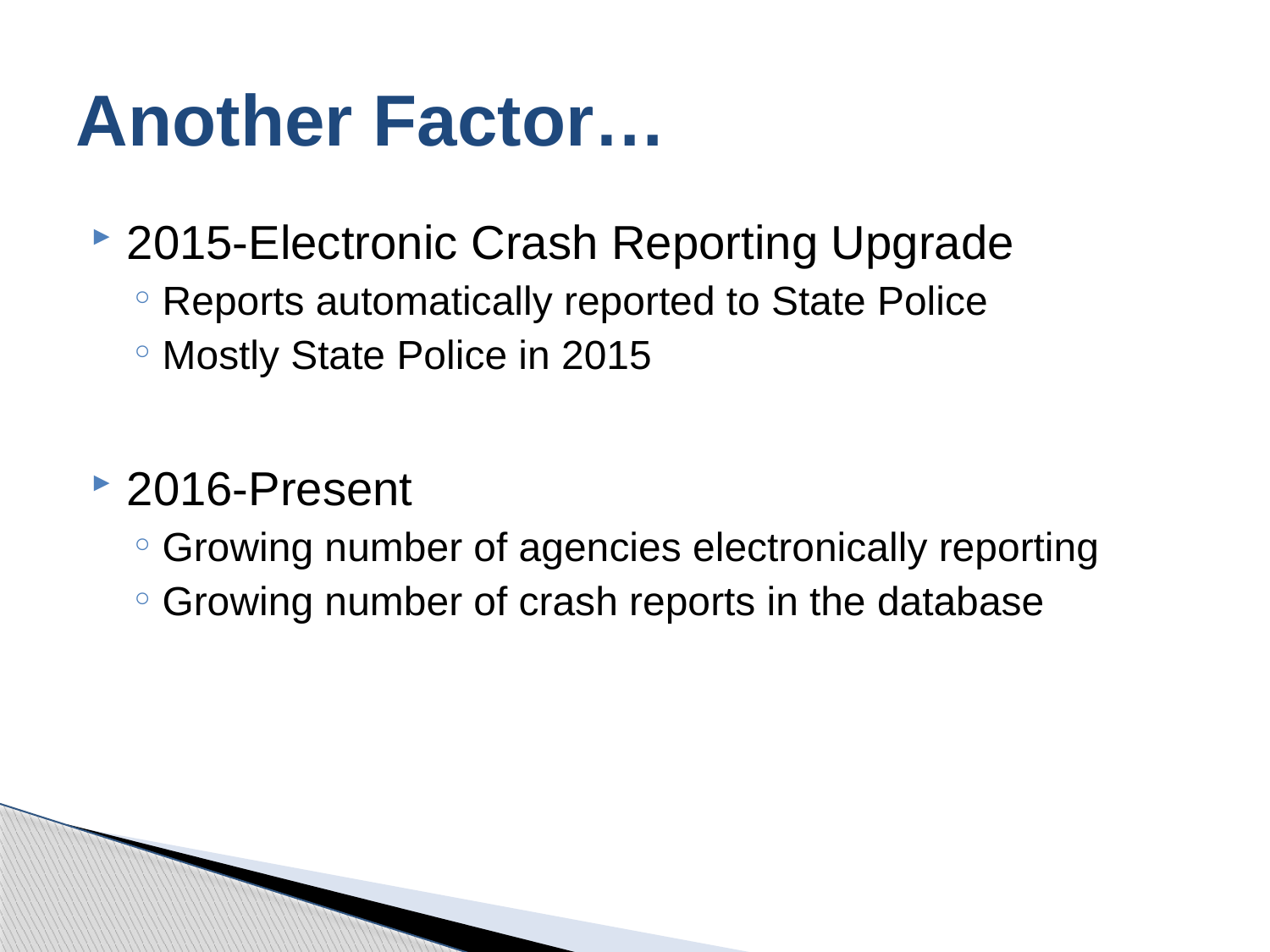

# Another Factor…
2015-Electronic Crash Reporting Upgrade
Reports automatically reported to State Police
Mostly State Police in 2015

2016-Present
Growing number of agencies electronically reporting
Growing number of crash reports in the database